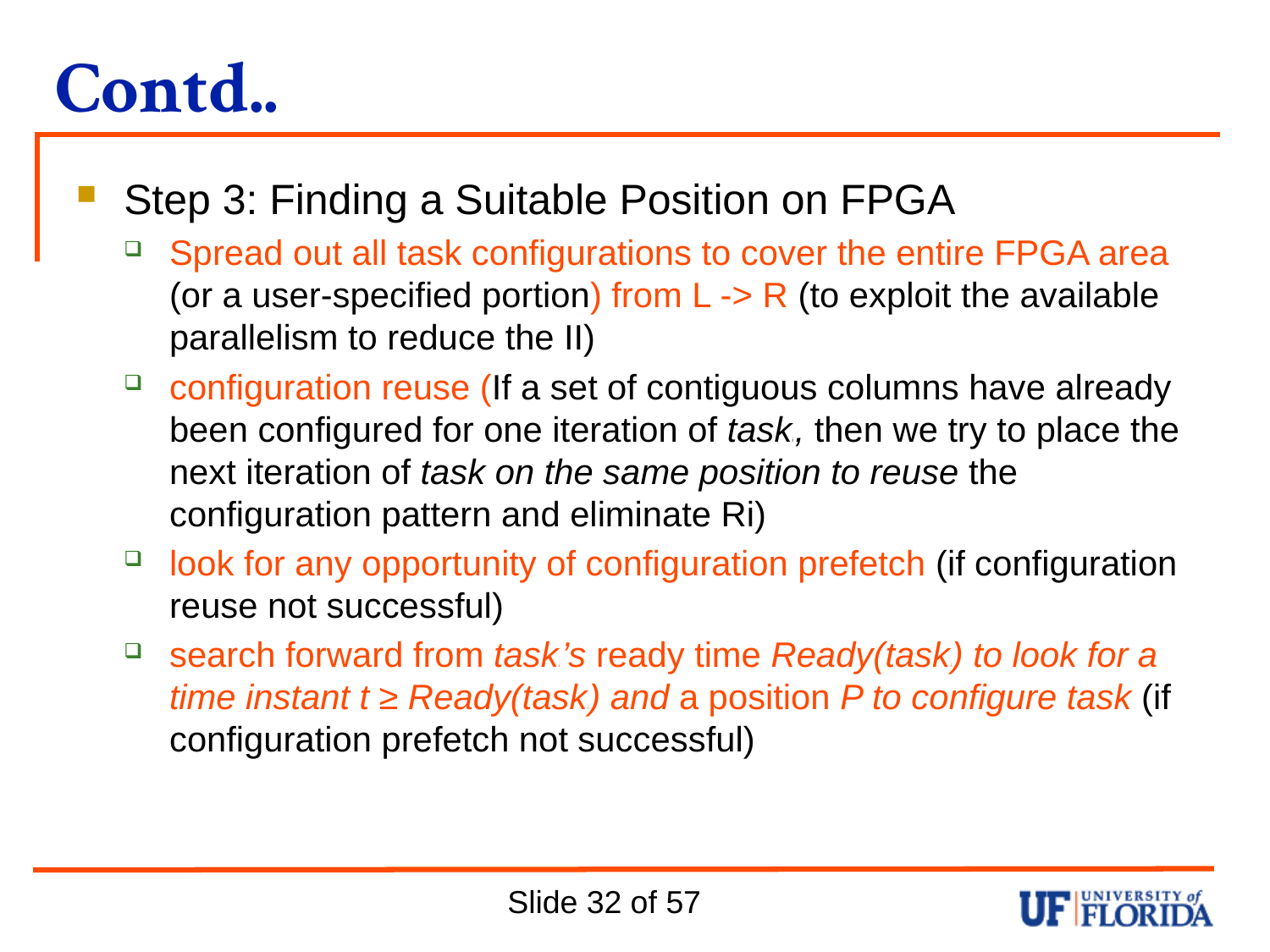

# Contd..
Step 3: Finding a Suitable Position on FPGA
Spread out all task configurations to cover the entire FPGA area (or a user-specified portion) from L -> R (to exploit the available parallelism to reduce the II)
configuration reuse (If a set of contiguous columns have already been configured for one iteration of taski , then we try to place the next iteration of task on the same position to reuse the configuration pattern and eliminate Ri)
look for any opportunity of configuration prefetch (if configuration reuse not successful)
search forward from taski ’s ready time Ready(taski) to look for a time instant t ≥ Ready(taski) and a position P to configure task (if configuration prefetch not successful)